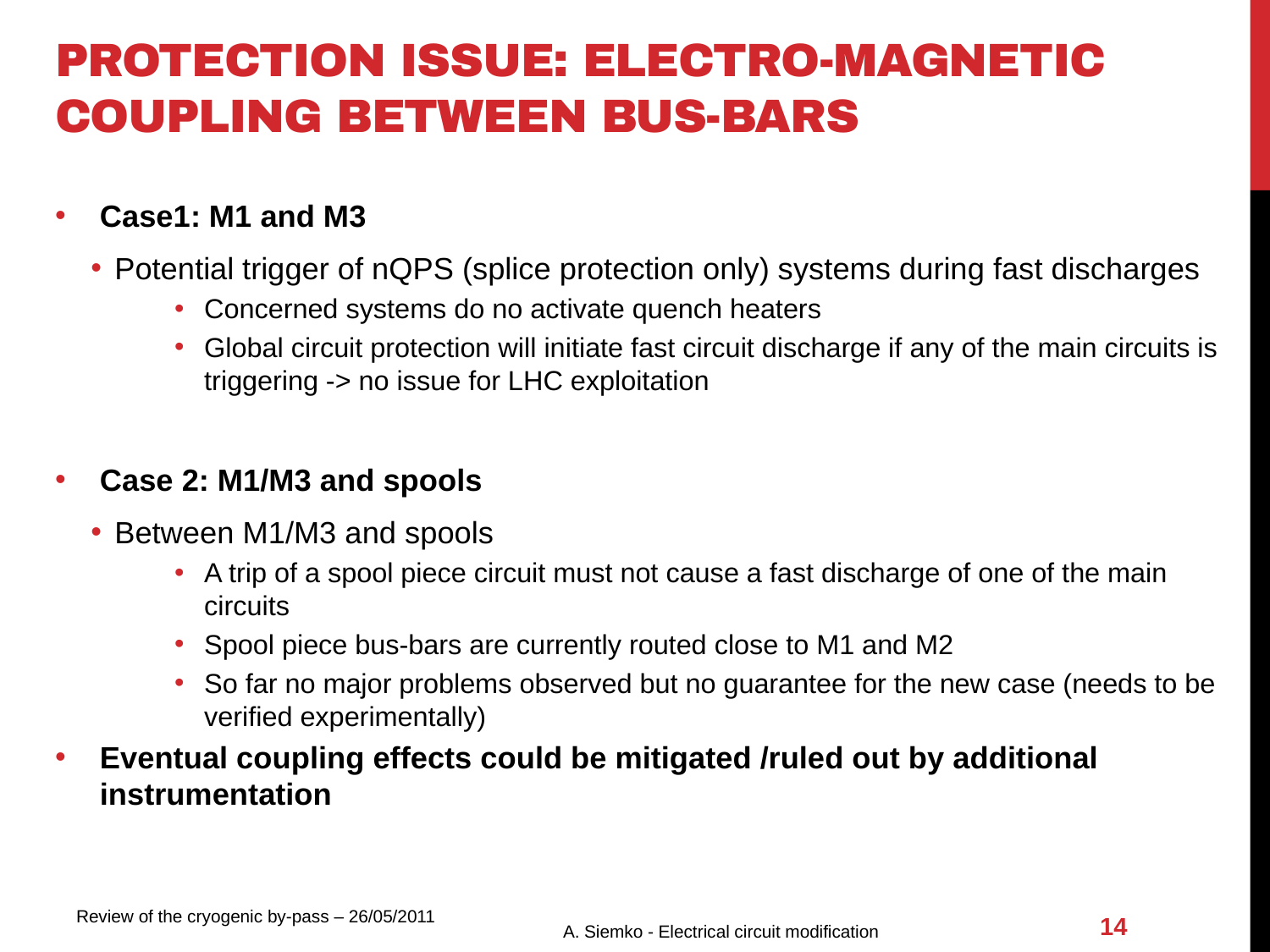

# Protection issue: Electro-magnetic coupling between bus-bars
Case1: M1 and M3
Potential trigger of nQPS (splice protection only) systems during fast discharges
Concerned systems do no activate quench heaters
Global circuit protection will initiate fast circuit discharge if any of the main circuits is triggering -> no issue for LHC exploitation

Case 2: M1/M3 and spools
Between M1/M3 and spools
A trip of a spool piece circuit must not cause a fast discharge of one of the main circuits
Spool piece bus-bars are currently routed close to M1 and M2
So far no major problems observed but no guarantee for the new case (needs to be verified experimentally)
Eventual coupling effects could be mitigated /ruled out by additional instrumentation
A. Siemko - Electrical circuit modification
14
Review of the cryogenic by-pass – 26/05/2011